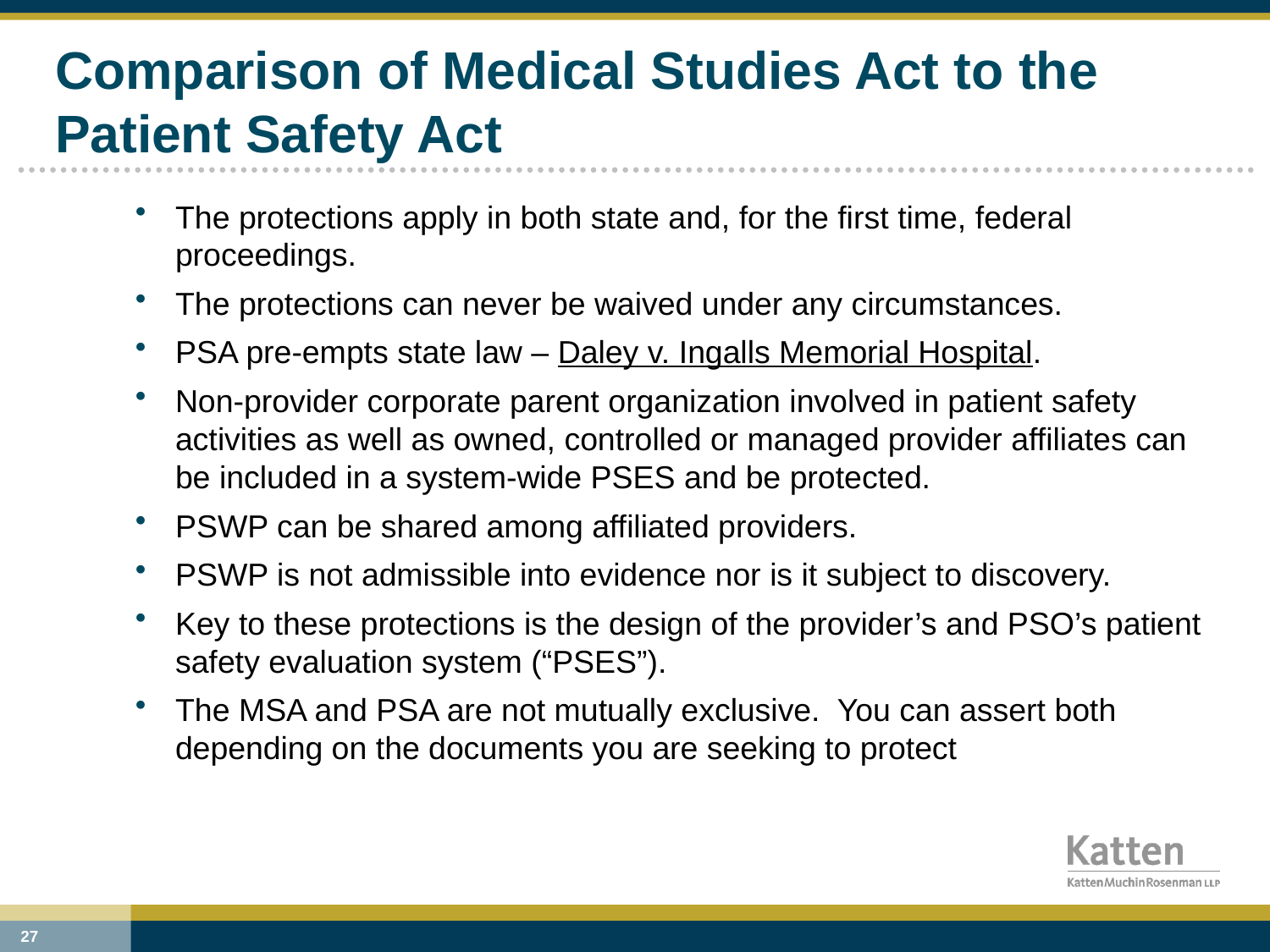

# Comparison of Medical Studies Act to the Patient Safety Act
The protections apply in both state and, for the first time, federal proceedings.
The protections can never be waived under any circumstances.
PSA pre-empts state law – Daley v. Ingalls Memorial Hospital.
Non-provider corporate parent organization involved in patient safety activities as well as owned, controlled or managed provider affiliates can be included in a system-wide PSES and be protected.
PSWP can be shared among affiliated providers.
PSWP is not admissible into evidence nor is it subject to discovery.
Key to these protections is the design of the provider’s and PSO’s patient safety evaluation system (“PSES”).
The MSA and PSA are not mutually exclusive.  You can assert both depending on the documents you are seeking to protect